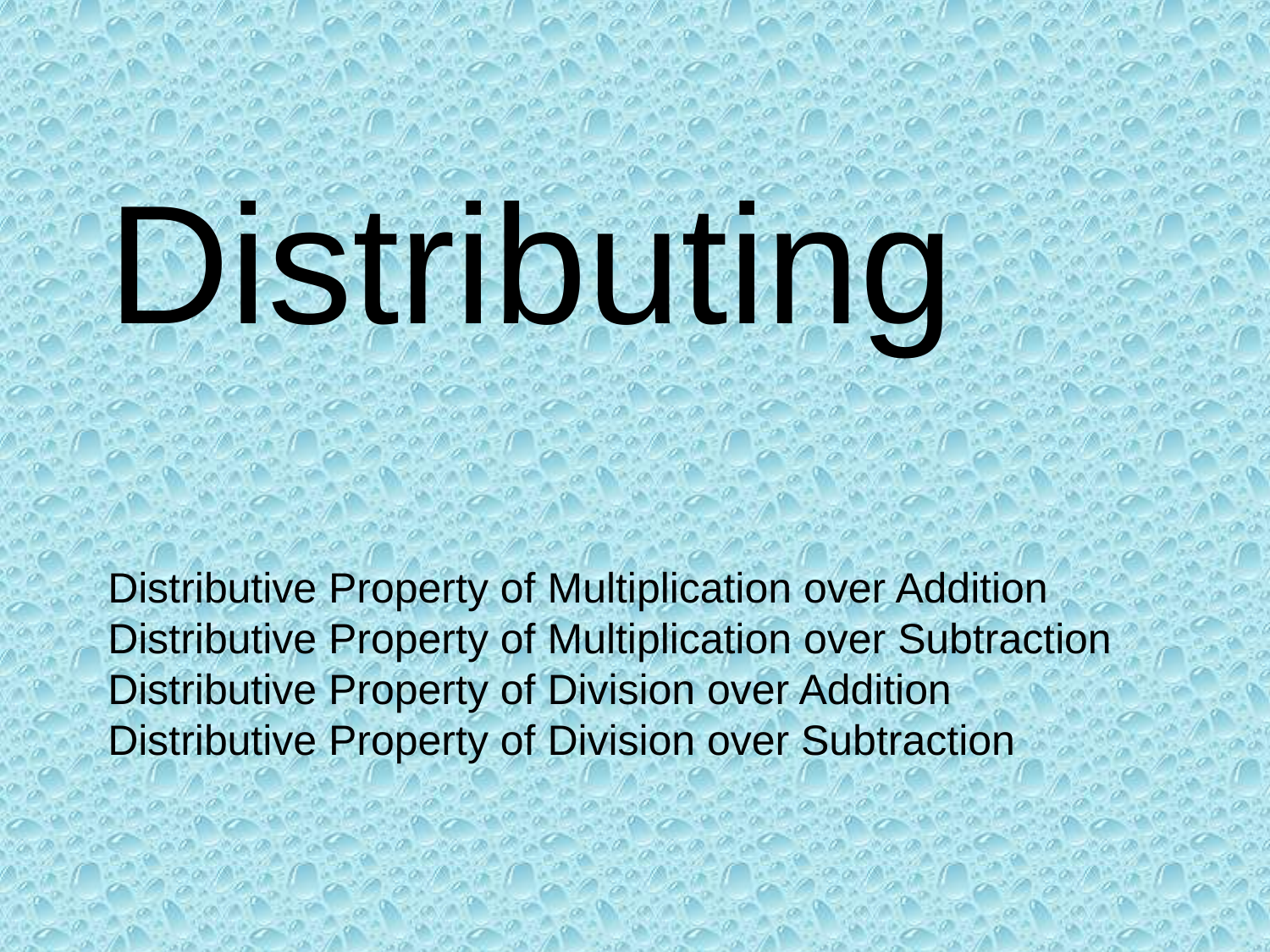

Distributing

Distributive Property of Multiplication over Addition
Distributive Property of Multiplication over Subtraction
Distributive Property of Division over Addition
Distributive Property of Division over Subtraction